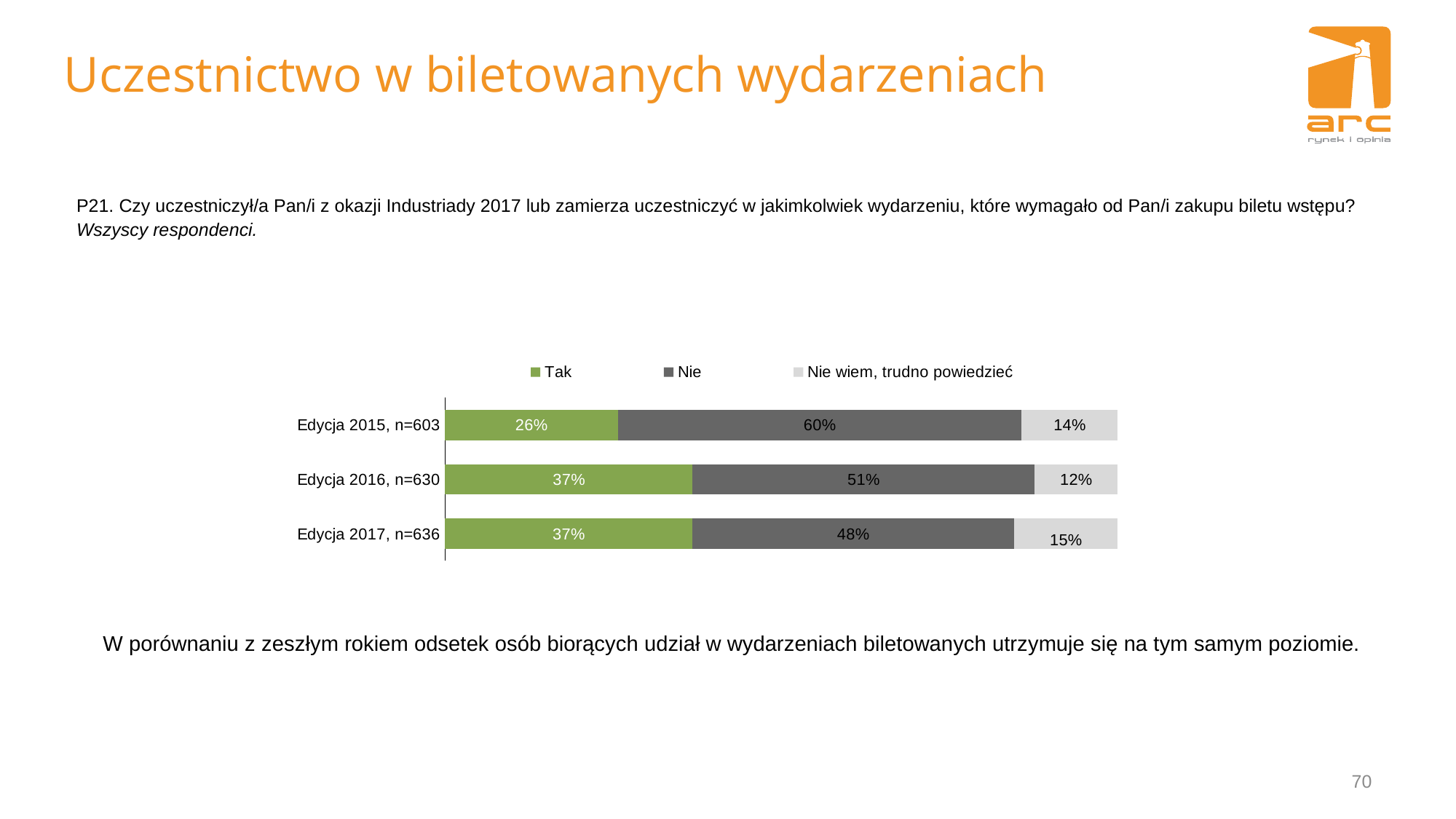

# Uczestnictwo w biletowanych wydarzeniach

P21. Czy uczestniczył/a Pan/i z okazji Industriady 2017 lub zamierza uczestniczyć w jakimkolwiek wydarzeniu, które wymagało od Pan/i zakupu biletu wstępu?
Wszyscy respondenci.

### Chart

| Category | Tak | Nie | Nie wiem, trudno powiedzieć |
|---|---|---|---|
| Edycja 2015, n=603 | 0.257 | 0.6000000000000001 | 0.14300000000000002 |
| Edycja 2016, n=630 | 0.3682539682539683 | 0.5079365079365078 | 0.12380952380952381 |
| Edycja 2017, n=636 | 0.3679245283018869 | 0.4779874213836479 | 0.15408805031446543 |
W porównaniu z zeszłym rokiem odsetek osób biorących udział w wydarzeniach biletowanych utrzymuje się na tym samym poziomie.
70